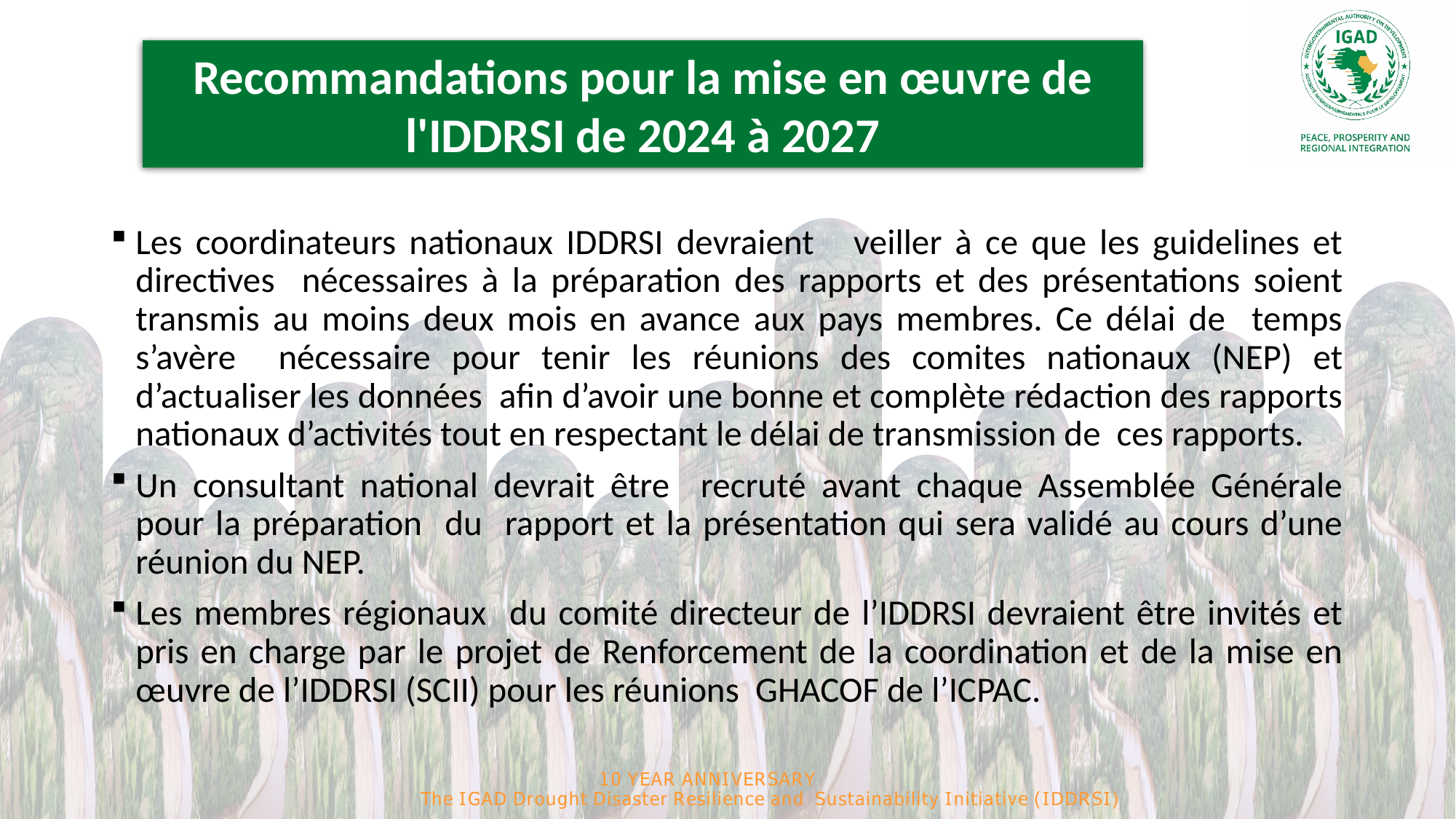

Recommandations pour la mise en œuvre de l'IDDRSI de 2024 à 2027
Les coordinateurs nationaux IDDRSI devraient   veiller à ce que les guidelines et directives  nécessaires à la préparation des rapports et des présentations soient transmis au moins deux mois en avance aux pays membres. Ce délai de  temps s’avère  nécessaire pour tenir les réunions des comites nationaux (NEP) et d’actualiser les données  afin d’avoir une bonne et complète rédaction des rapports nationaux d’activités tout en respectant le délai de transmission de  ces rapports.
Un consultant national devrait être  recruté avant chaque Assemblée Générale pour la préparation  du  rapport et la présentation qui sera validé au cours d’une réunion du NEP.
Les membres régionaux  du comité directeur de l’IDDRSI devraient être invités et pris en charge par le projet de Renforcement de la coordination et de la mise en œuvre de l’IDDRSI (SCII) pour les réunions  GHACOF de l’ICPAC.